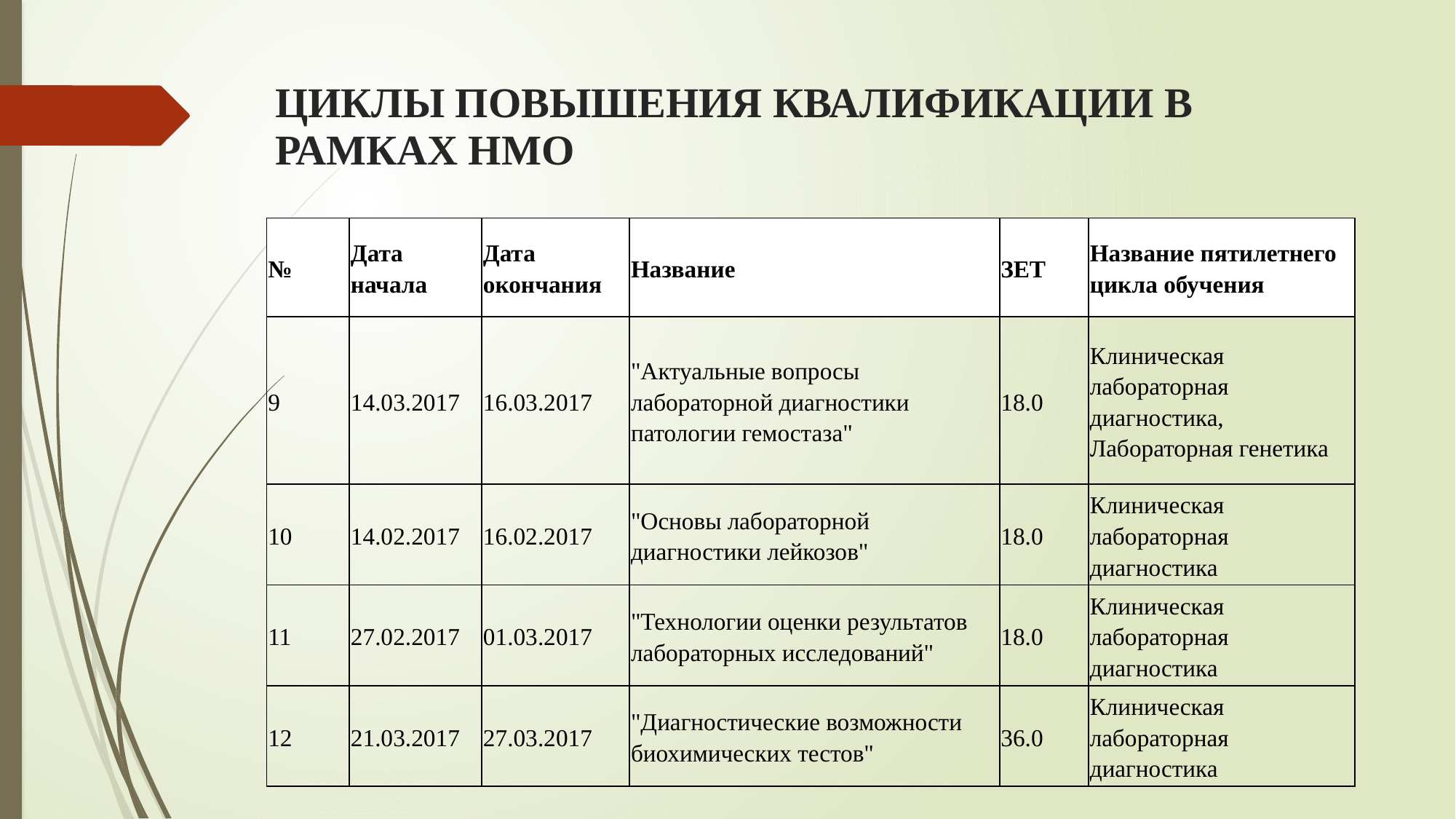

# ЦИКЛЫ ПОВЫШЕНИЯ КВАЛИФИКАЦИИ В РАМКАХ НМО
| № | Дата начала | Дата окончания | Название | ЗЕТ | Название пятилетнего цикла обучения |
| --- | --- | --- | --- | --- | --- |
| 9 | 14.03.2017 | 16.03.2017 | "Актуальные вопросы лабораторной диагностики патологии гемостаза" | 18.0 | Клиническая лабораторная диагностика, Лабораторная генетика |
| 10 | 14.02.2017 | 16.02.2017 | "Основы лабораторной диагностики лейкозов" | 18.0 | Клиническая лабораторная диагностика |
| 11 | 27.02.2017 | 01.03.2017 | "Технологии оценки результатов лабораторных исследований" | 18.0 | Клиническая лабораторная диагностика |
| 12 | 21.03.2017 | 27.03.2017 | "Диагностические возможности биохимических тестов" | 36.0 | Клиническая лабораторная диагностика |